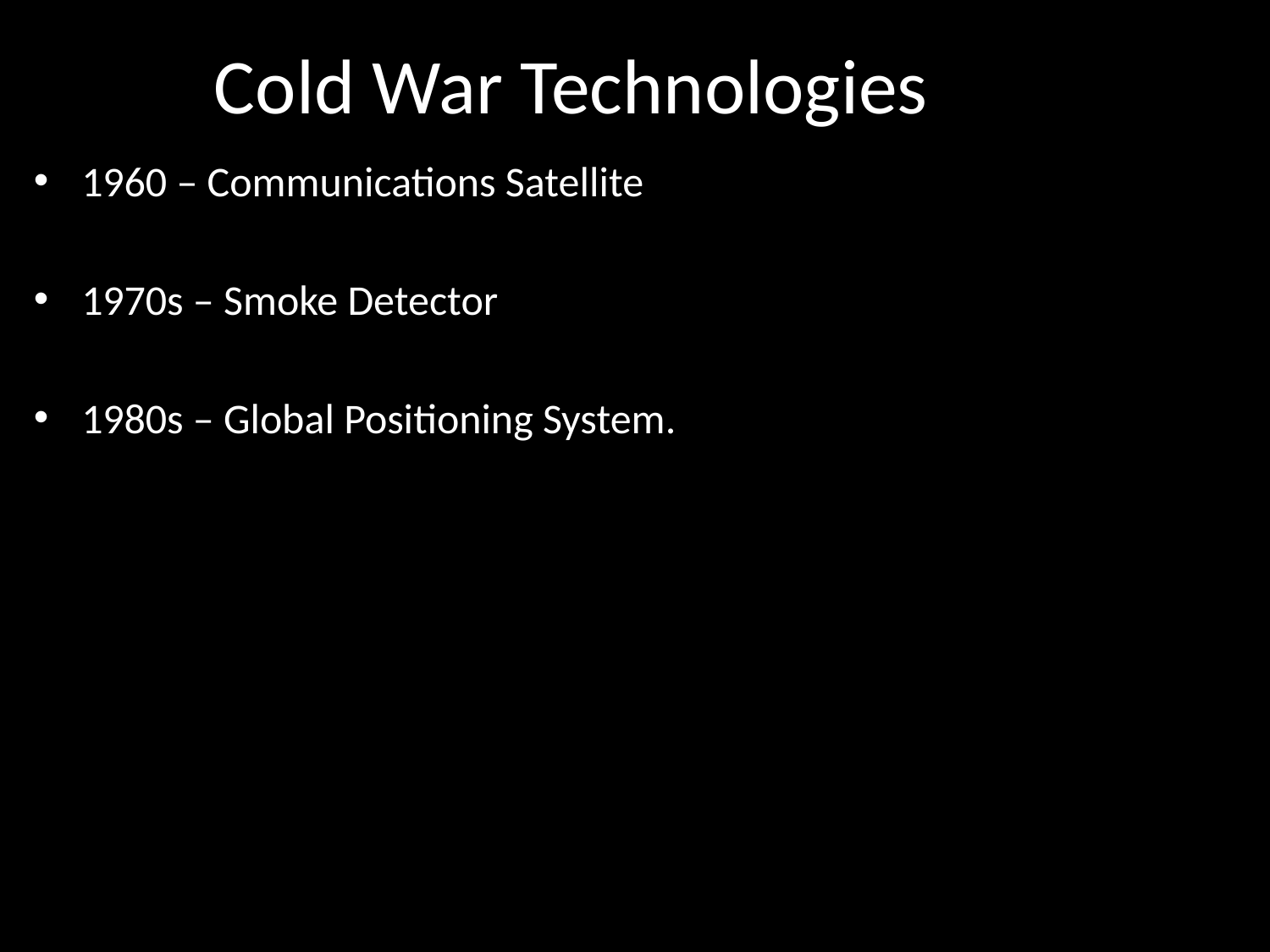

# Cold War Technologies
1960 – Communications Satellite

1970s – Smoke Detector

1980s – Global Positioning System.